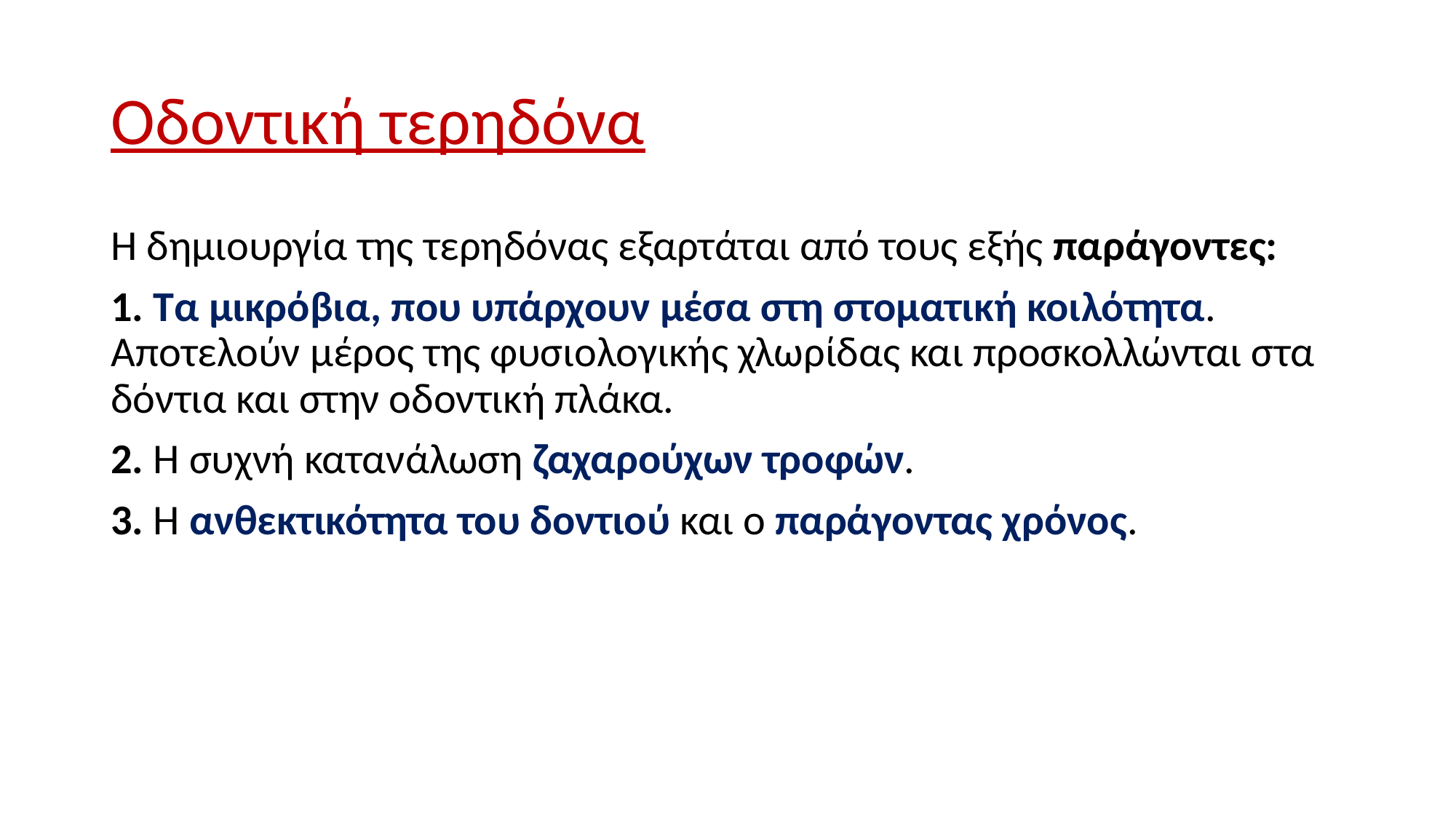

# Οδοντική τερηδόνα
Η δημιουργία της τερηδόνας εξαρτάται από τους εξής παράγοντες:
1. Τα μικρόβια, που υπάρχουν μέσα στη στοματική κοιλότητα. Αποτελούν μέρος της φυσιολογικής χλωρίδας και προσκολλώνται στα δόντια και στην οδοντική πλάκα.
2. Η συχνή κατανάλωση ζαχαρούχων τροφών.
3. Η ανθεκτικότητα του δοντιού και ο παράγοντας χρόνος.